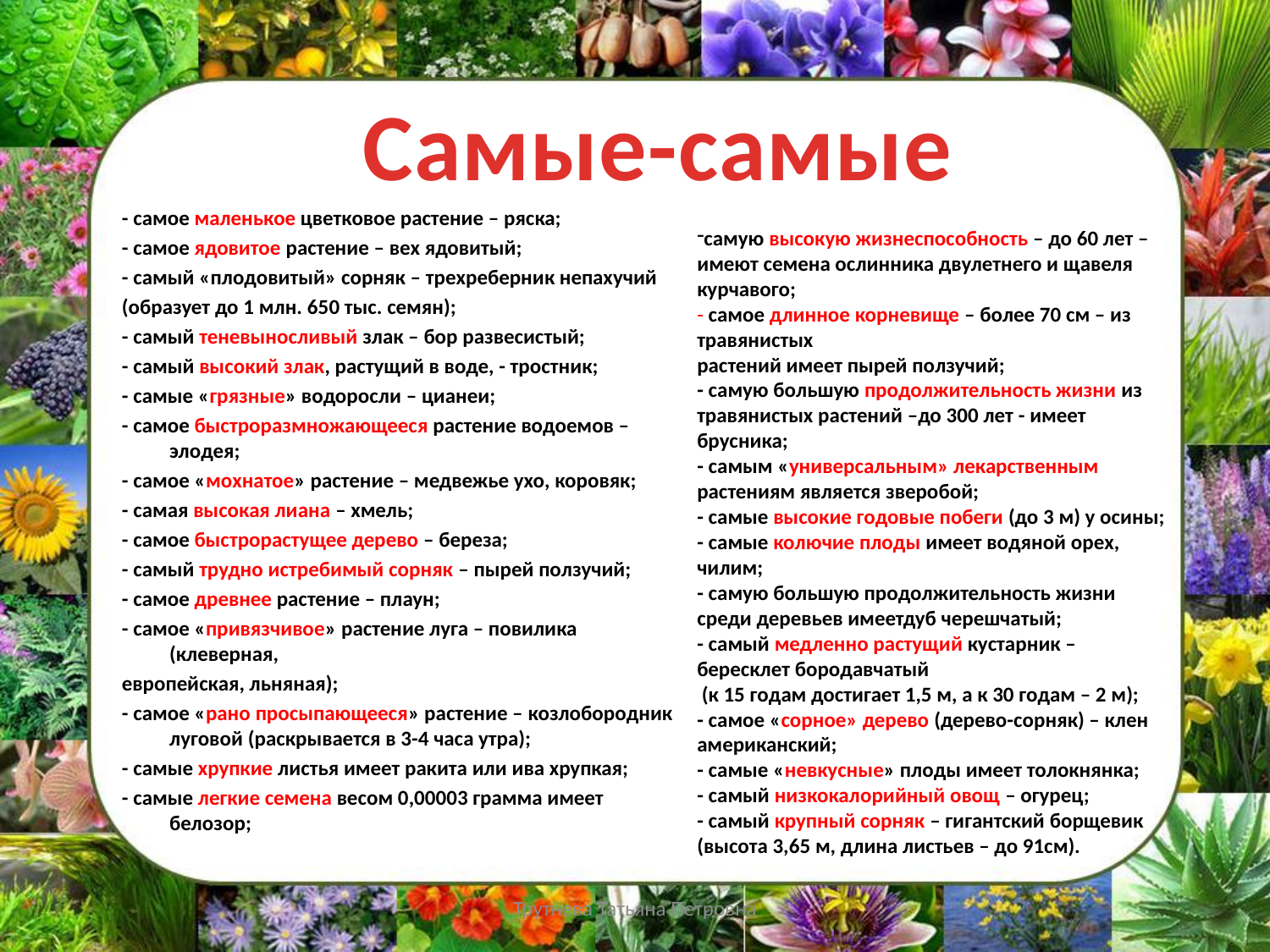

Самые-самые
- самое маленькое цветковое растение – ряска;
- самое ядовитое растение – вех ядовитый;
- самый «плодовитый» сорняк – трехреберник непахучий
(образует до 1 млн. 650 тыс. семян);
- самый теневыносливый злак – бор развесистый;
- самый высокий злак, растущий в воде, - тростник;
- самые «грязные» водоросли – цианеи;
- самое быстроразмножающееся растение водоемов – элодея;
- самое «мохнатое» растение – медвежье ухо, коровяк;
- самая высокая лиана – хмель;
- самое быстрорастущее дерево – береза;
- самый трудно истребимый сорняк – пырей ползучий;
- самое древнее растение – плаун;
- самое «привязчивое» растение луга – повилика (клеверная,
европейская, льняная);
- самое «рано просыпающееся» растение – козлобородник луговой (раскрывается в 3-4 часа утра);
- самые хрупкие листья имеет ракита или ива хрупкая;
- самые легкие семена весом 0,00003 грамма имеет белозор;

самую высокую жизнеспособность – до 60 лет – имеют семена ослинника двулетнего и щавеля курчавого;
- самое длинное корневище – более 70 см – из травянистых
растений имеет пырей ползучий;
- самую большую продолжительность жизни из травянистых растений –до 300 лет - имеет брусника;
- самым «универсальным» лекарственным растениям является зверобой;
- самые высокие годовые побеги (до 3 м) у осины;
- самые колючие плоды имеет водяной орех, чилим;
- самую большую продолжительность жизни среди деревьев имеетдуб черешчатый;
- самый медленно растущий кустарник – бересклет бородавчатый
 (к 15 годам достигает 1,5 м, а к 30 годам – 2 м);
- самое «сорное» дерево (дерево-сорняк) – клен американский;
- самые «невкусные» плоды имеет толокнянка;
- самый низкокалорийный овощ – огурец;
- самый крупный сорняк – гигантский борщевик    (высота 3,65 м, длина листьев – до 91см).
Трутнева Татьяна Петровна